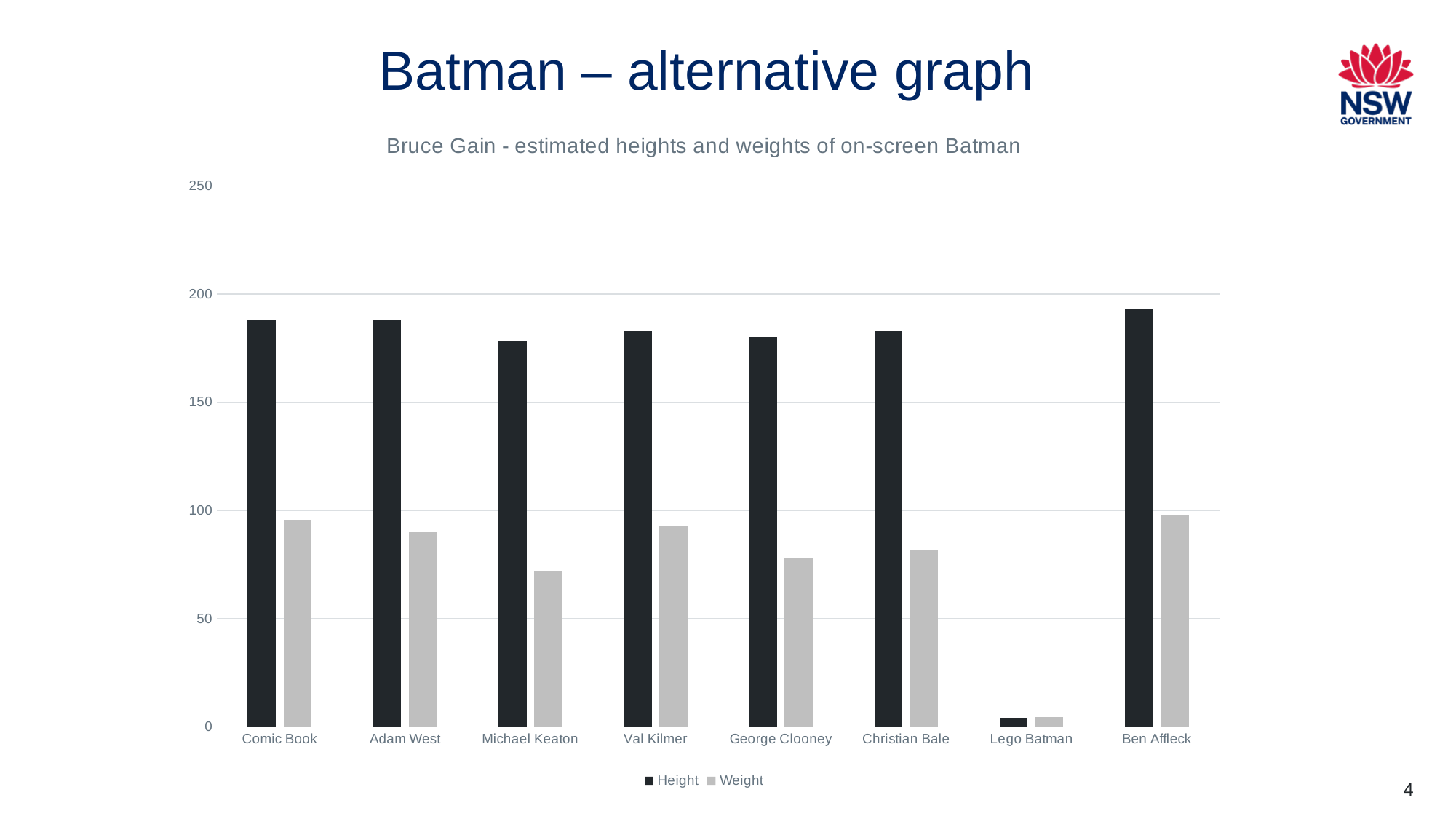

# Batman – alternative graph

### Chart: Bruce Gain - estimated heights and weights of on-screen Batman

| Category | Height | Weight |
|---|---|---|
| Comic Book | 188.0 | 95.5 |
| Adam West | 188.0 | 90.0 |
| Michael Keaton | 178.0 | 72.0 |
| Val Kilmer | 183.0 | 93.0 |
| George Clooney | 180.0 | 78.0 |
| Christian Bale | 183.0 | 82.0 |
| Lego Batman | 4.0 | 4.5 |
| Ben Affleck | 193.0 | 98.0 |
4